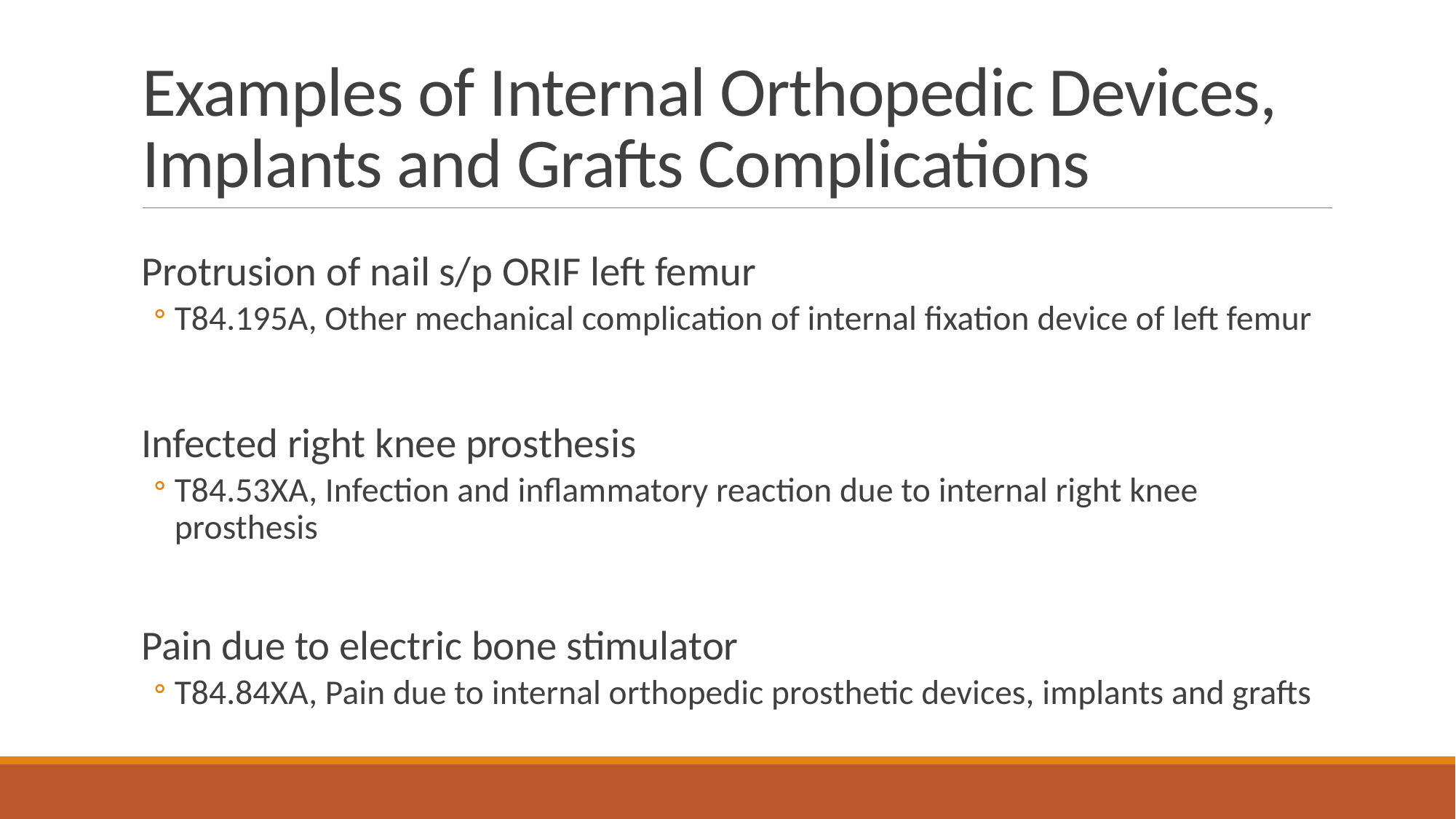

# Examples of Internal Orthopedic Devices, Implants and Grafts Complications
Protrusion of nail s/p ORIF left femur
T84.195A, Other mechanical complication of internal fixation device of left femur

Infected right knee prosthesis
T84.53XA, Infection and inflammatory reaction due to internal right knee prosthesis

Pain due to electric bone stimulator
T84.84XA, Pain due to internal orthopedic prosthetic devices, implants and grafts